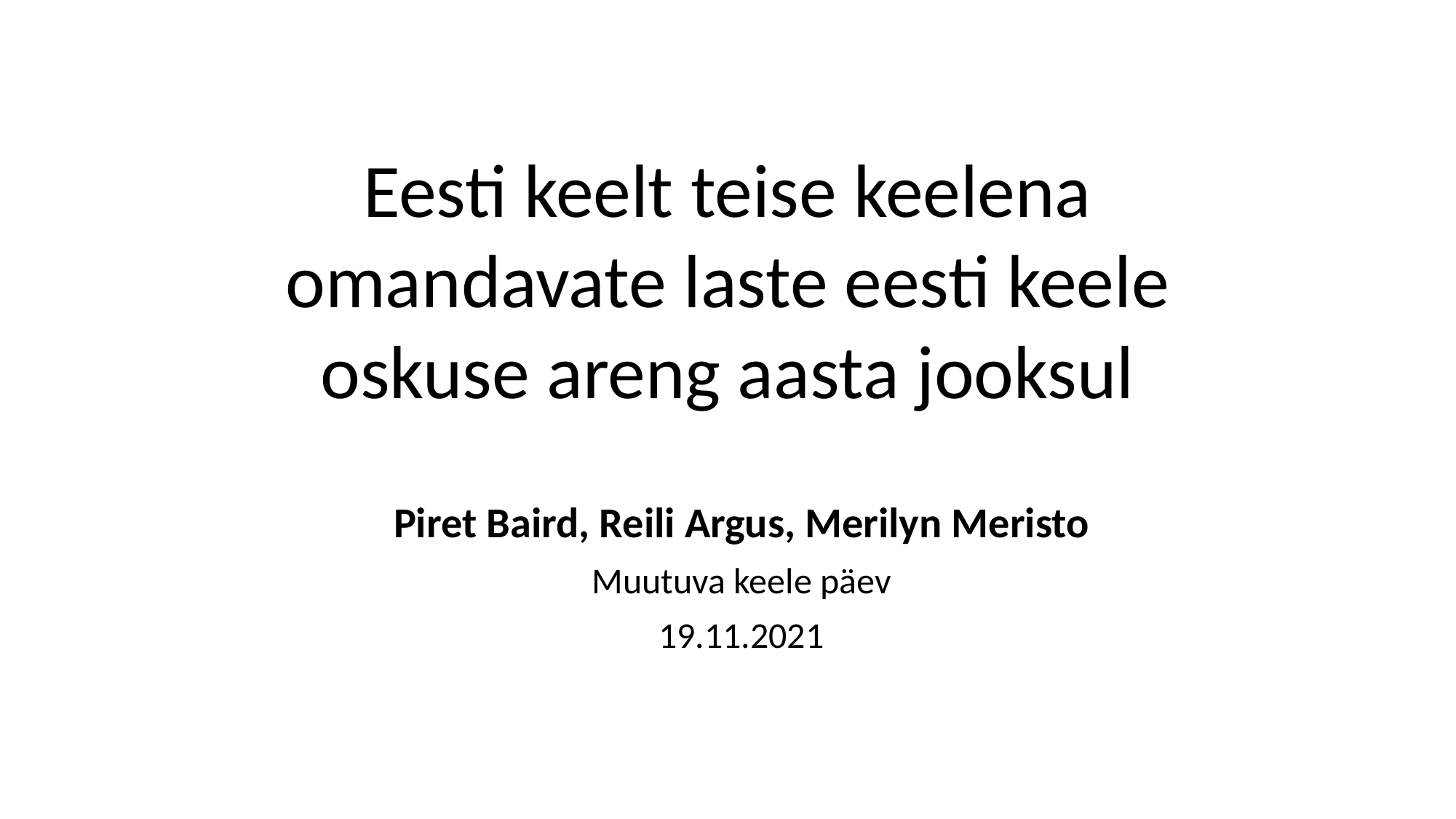

Eesti keelt teise keelena omandavate laste eesti keele oskuse areng aasta jooksul
Piret Baird, Reili Argus, Merilyn Meristo
Muutuva keele päev
19.11.2021